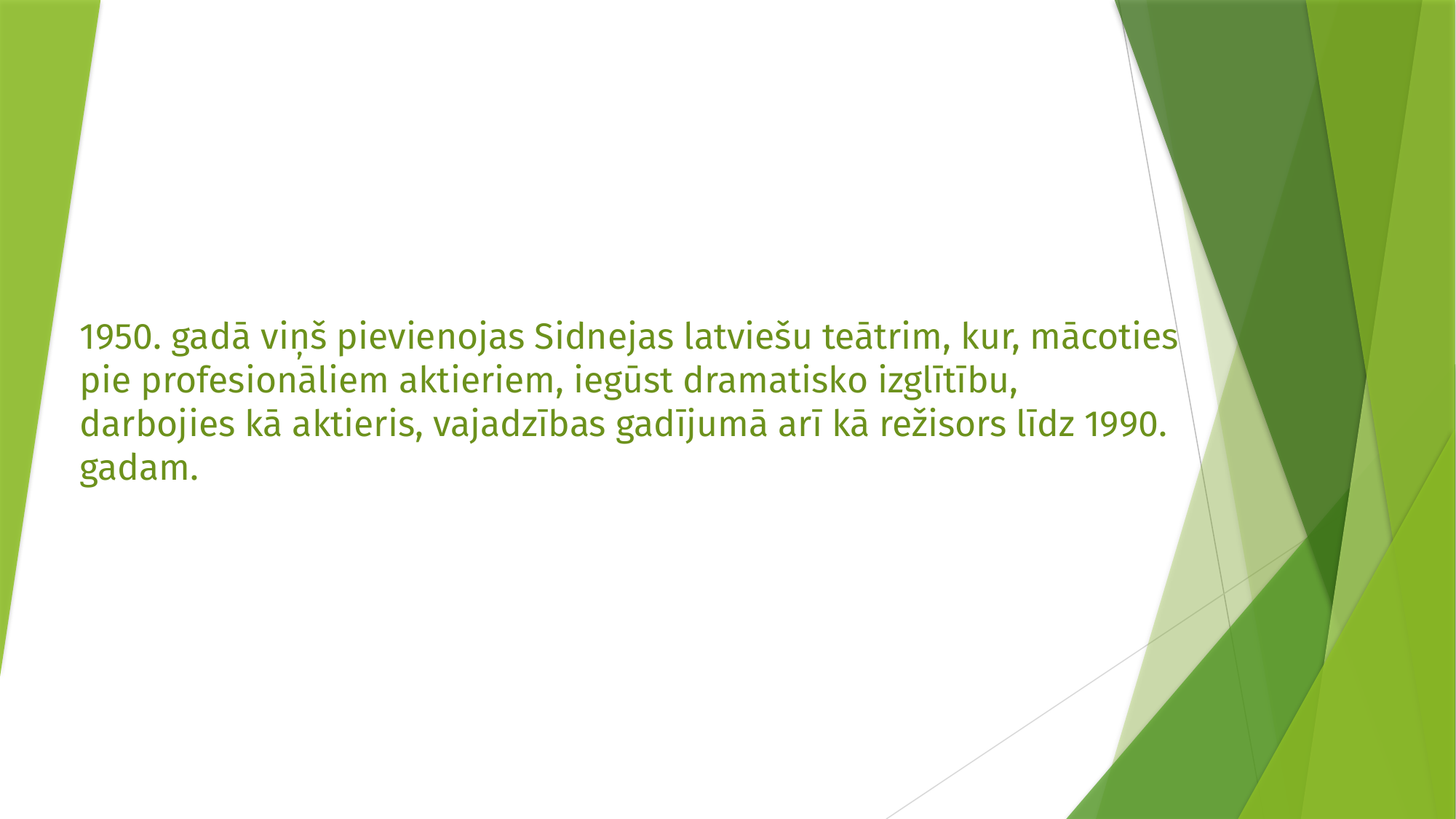

# 1950. gadā viņš pievienojas Sidnejas latviešu teātrim, kur, mācoties pie profesionāliem aktieriem, iegūst dramatisko izglītību, darbojies kā aktieris, vajadzības gadījumā arī kā režisors līdz 1990. gadam.